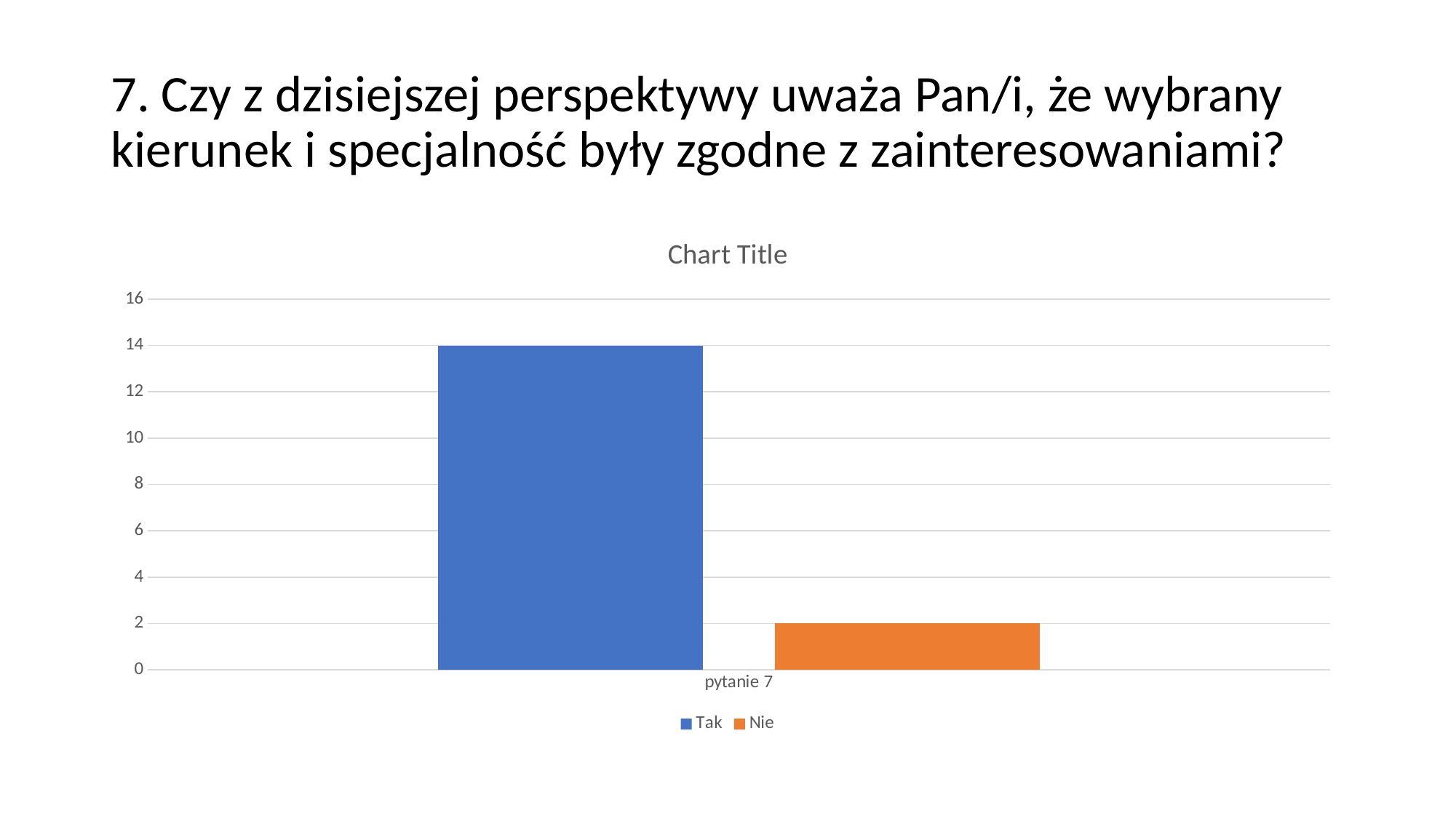

# 7. Czy z dzisiejszej perspektywy uważa Pan/i, że wybrany kierunek i specjalność były zgodne z zainteresowaniami?

### Chart:

| Category | Tak | Nie |
|---|---|---|
| pytanie 7 | 14.0 | 2.0 |